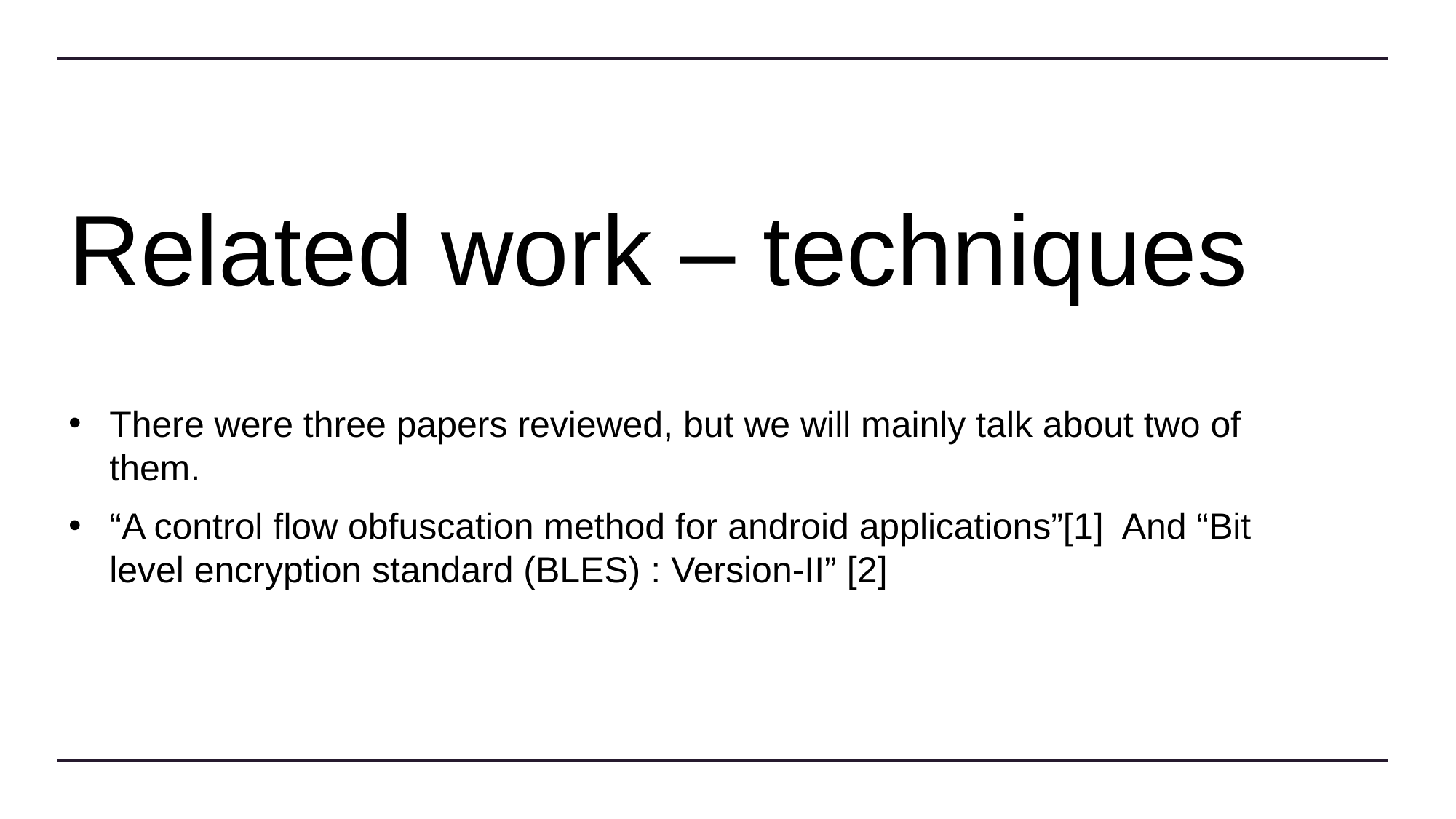

# Related work – techniques
There were three papers reviewed, but we will mainly talk about two of them.
“A control flow obfuscation method for android applications”[1]  And “Bit level encryption standard (BLES) : Version-II” [2]